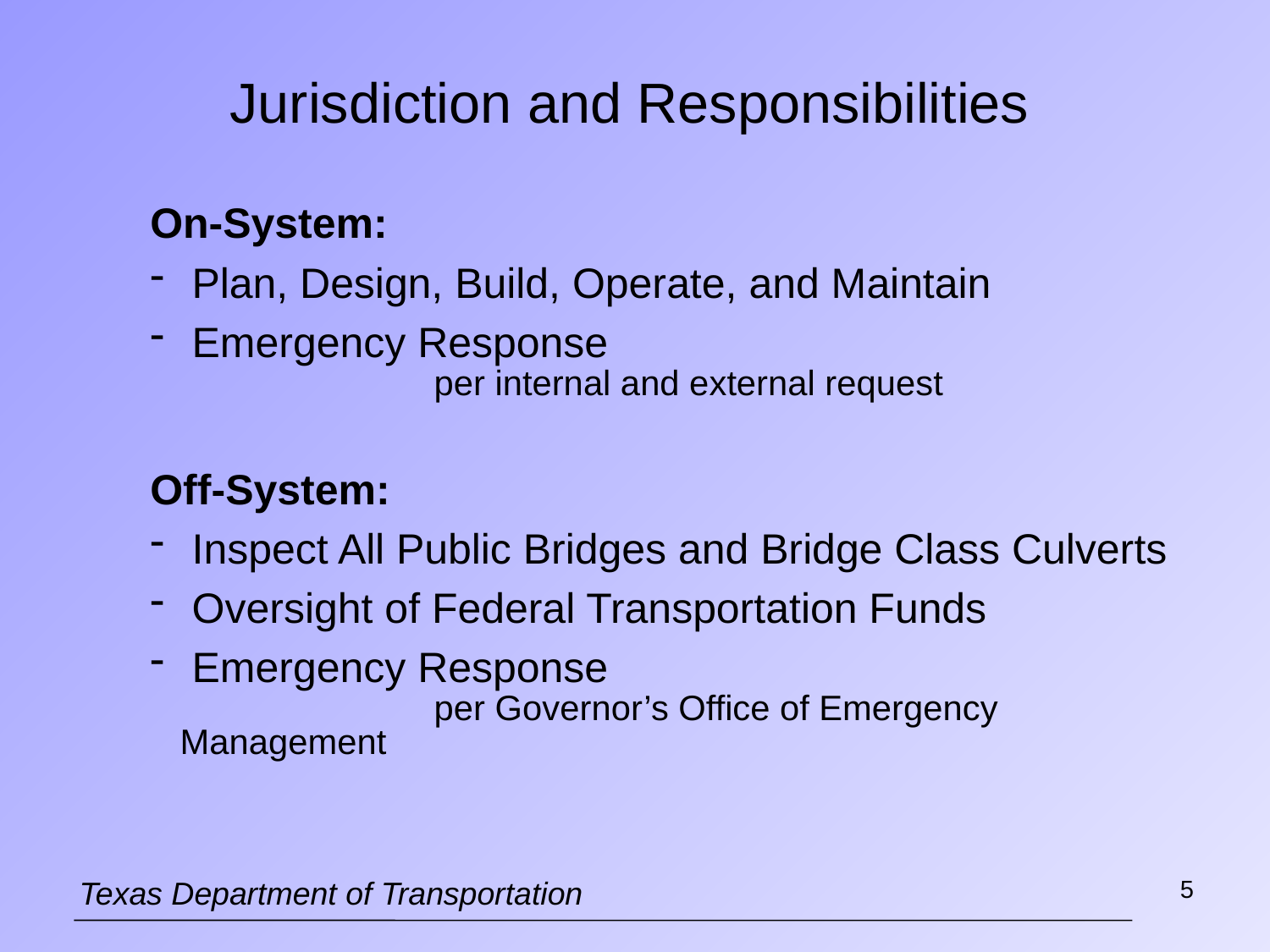

Jurisdiction and Responsibilities
On-System:
 Plan, Design, Build, Operate, and Maintain
 Emergency Response 						per internal and external request

Off-System:
 Inspect All Public Bridges and Bridge Class Culverts
 Oversight of Federal Transportation Funds
 Emergency Response 						per Governor’s Office of Emergency Management

5
Texas Department of Transportation